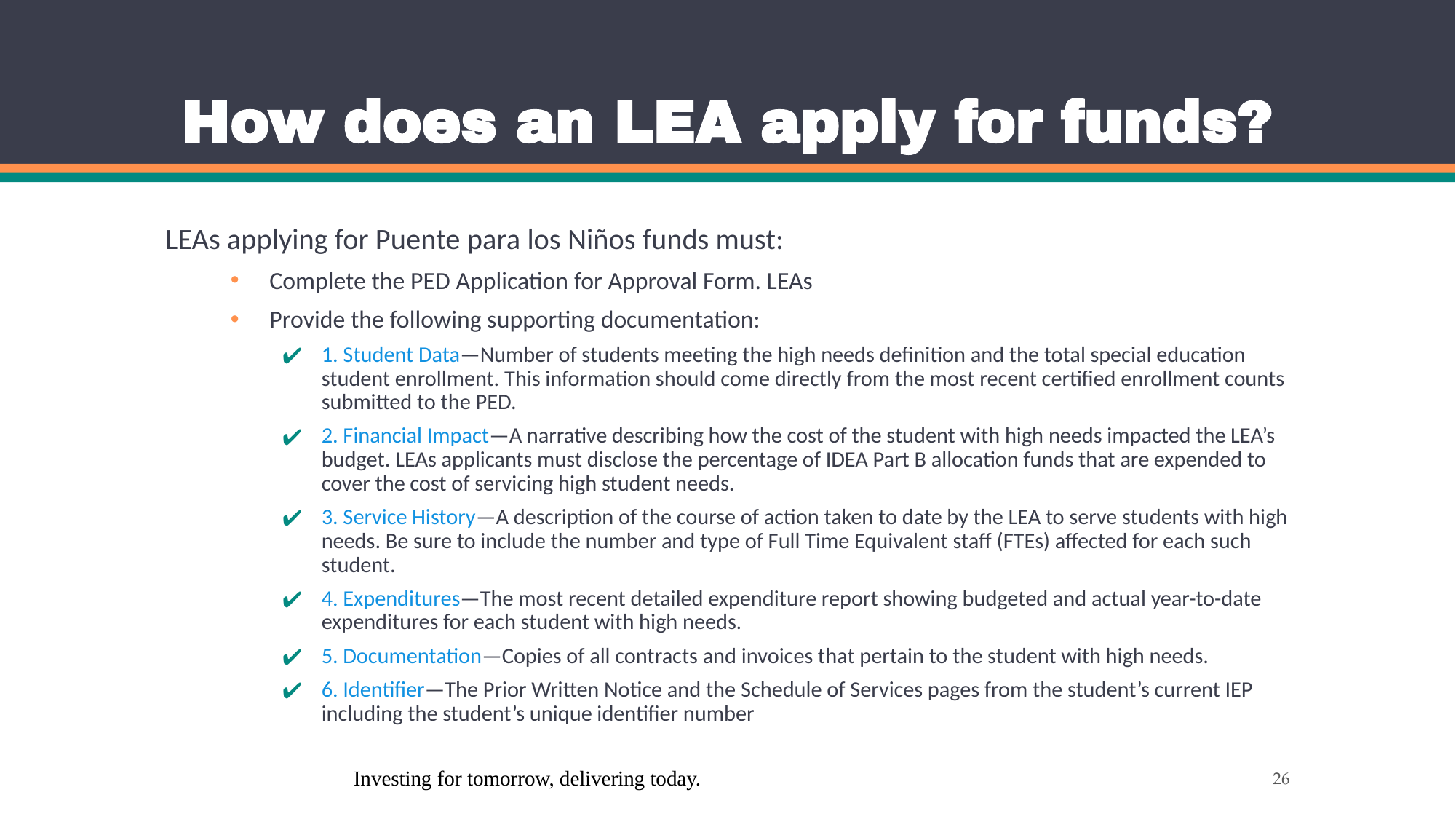

# How does an LEA apply for funds?
LEAs applying for Puente para los Niños funds must:
Complete the PED Application for Approval Form. LEAs
Provide the following supporting documentation:
1. Student Data—Number of students meeting the high needs definition and the total special education student enrollment. This information should come directly from the most recent certified enrollment counts submitted to the PED.
2. Financial Impact—A narrative describing how the cost of the student with high needs impacted the LEA’s budget. LEAs applicants must disclose the percentage of IDEA Part B allocation funds that are expended to cover the cost of servicing high student needs.
3. Service History—A description of the course of action taken to date by the LEA to serve students with high needs. Be sure to include the number and type of Full Time Equivalent staff (FTEs) affected for each such student.
4. Expenditures—The most recent detailed expenditure report showing budgeted and actual year-to-date expenditures for each student with high needs.
5. Documentation—Copies of all contracts and invoices that pertain to the student with high needs.
6. Identifier—The Prior Written Notice and the Schedule of Services pages from the student’s current IEP including the student’s unique identifier number
Investing for tomorrow, delivering today.
26